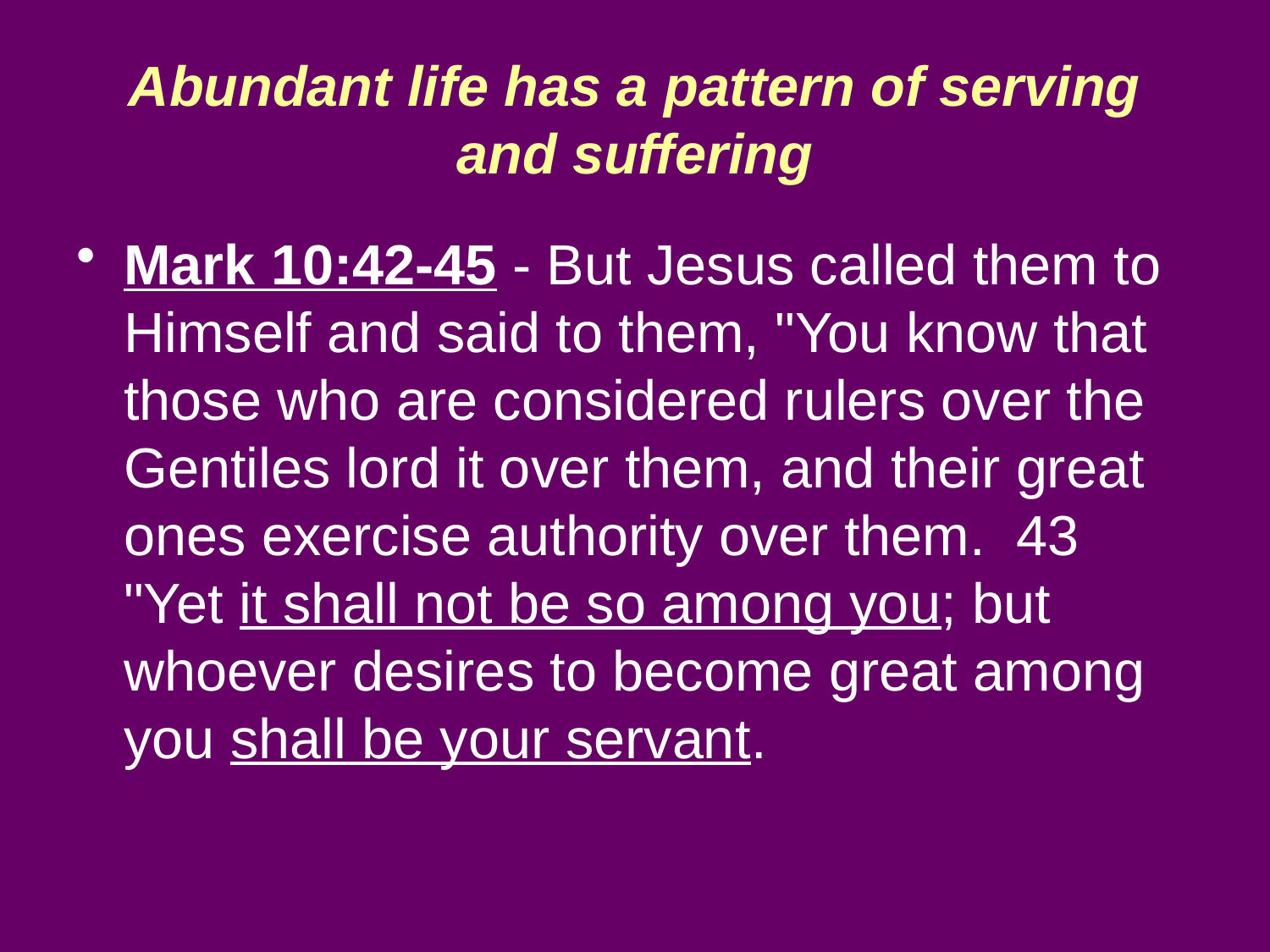

# Abundant life has a pattern of serving and suffering
Mark 10:42-45 - But Jesus called them to Himself and said to them, "You know that those who are considered rulers over the Gentiles lord it over them, and their great ones exercise authority over them.  43 "Yet it shall not be so among you; but whoever desires to become great among you shall be your servant.